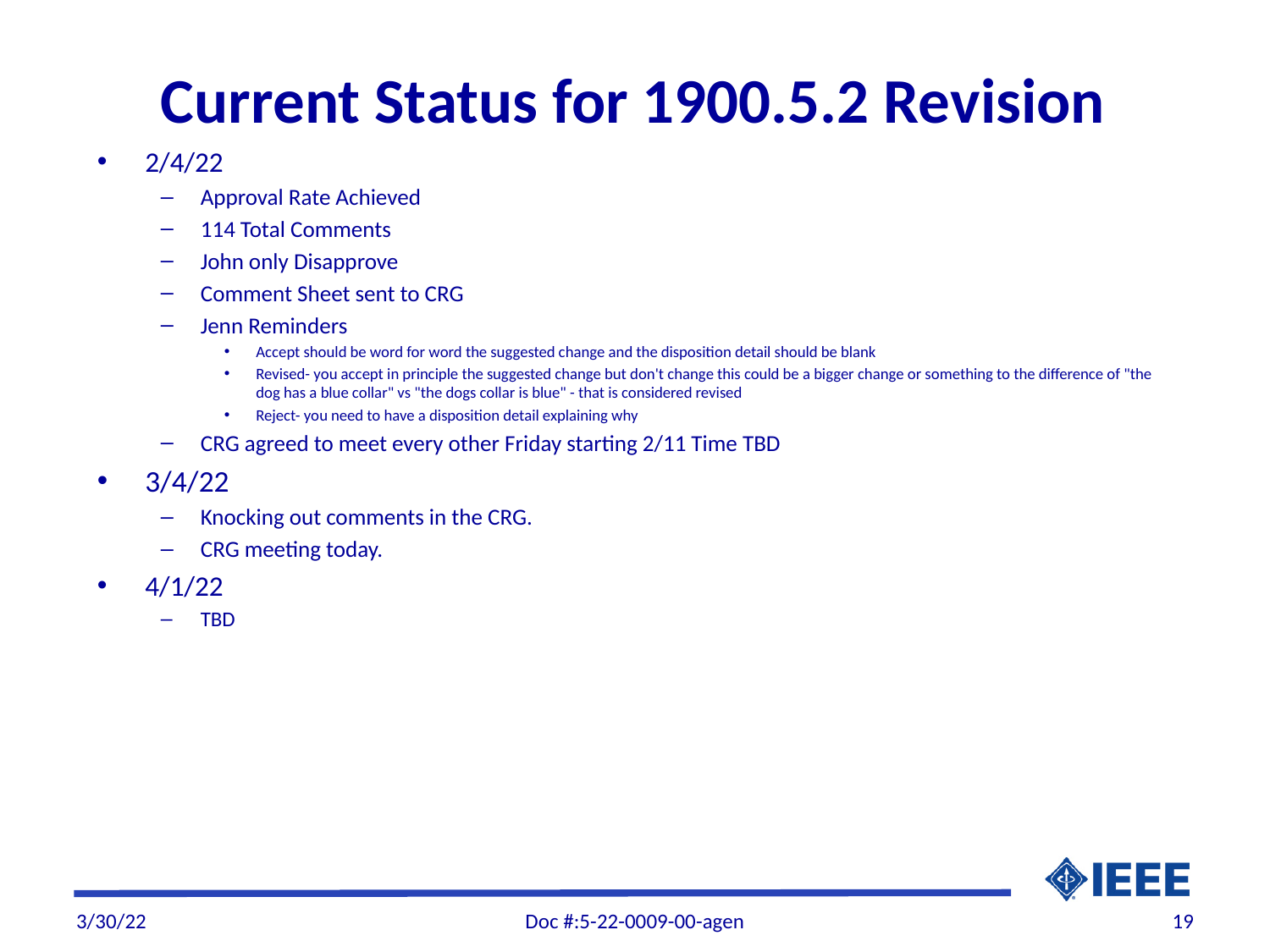

# Current Status for 1900.5.2 Revision
2/4/22
Approval Rate Achieved
114 Total Comments
John only Disapprove
Comment Sheet sent to CRG
Jenn Reminders
Accept should be word for word the suggested change and the disposition detail should be blank
Revised- you accept in principle the suggested change but don't change this could be a bigger change or something to the difference of "the dog has a blue collar" vs "the dogs collar is blue" - that is considered revised
Reject- you need to have a disposition detail explaining why
CRG agreed to meet every other Friday starting 2/11 Time TBD
3/4/22
Knocking out comments in the CRG.
CRG meeting today.
4/1/22
TBD

3/30/22
Doc #:5-22-0009-00-agen
19